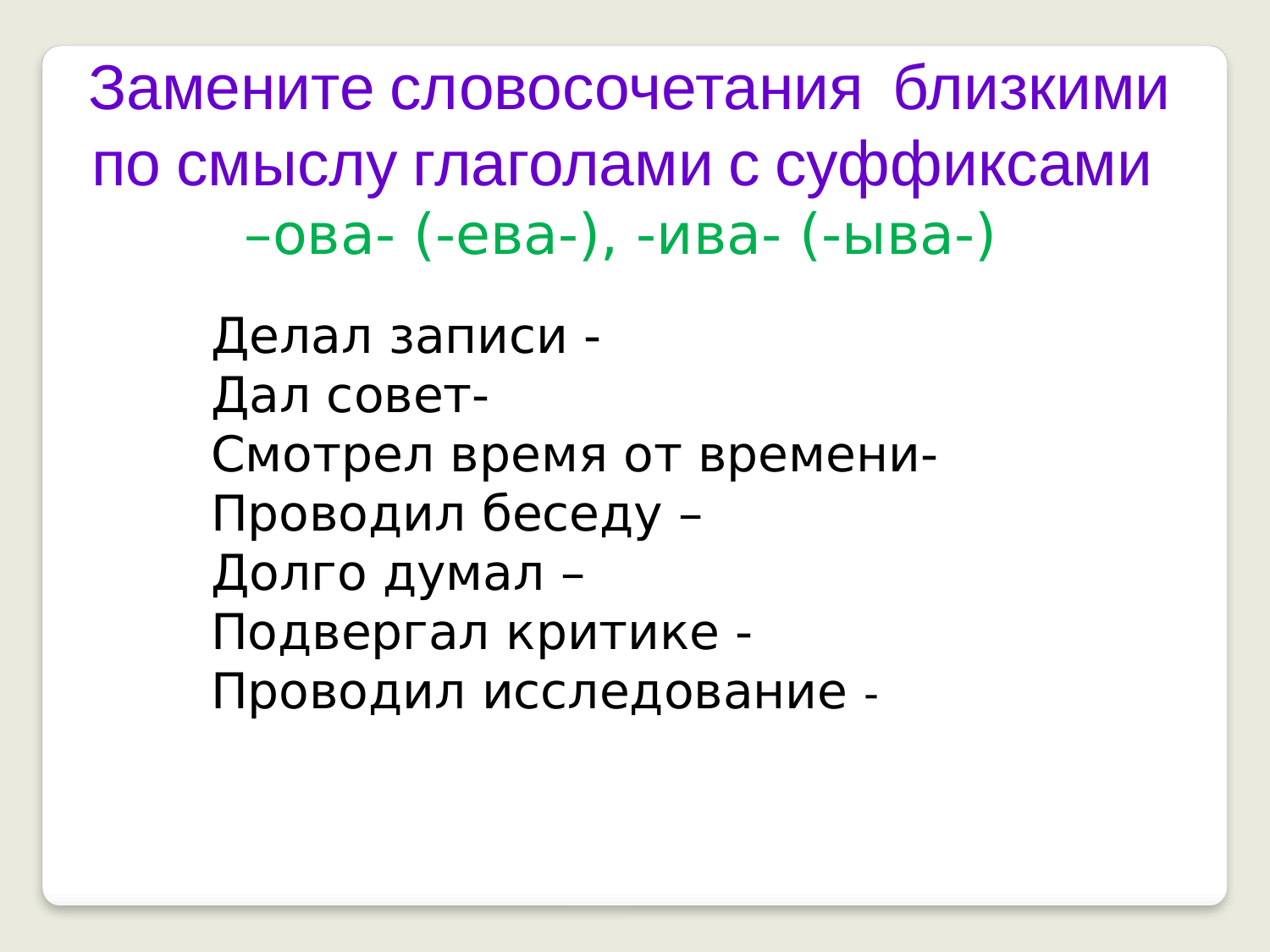

Замените словосочетания  близкими по смыслу глаголами с суффиксами
–ова- (-ева-), -ива- (-ыва-)
Делал записи -
Дал совет-
Смотрел время от времени-
Проводил беседу –
Долго думал –
Подвергал критике -
Проводил исследование -